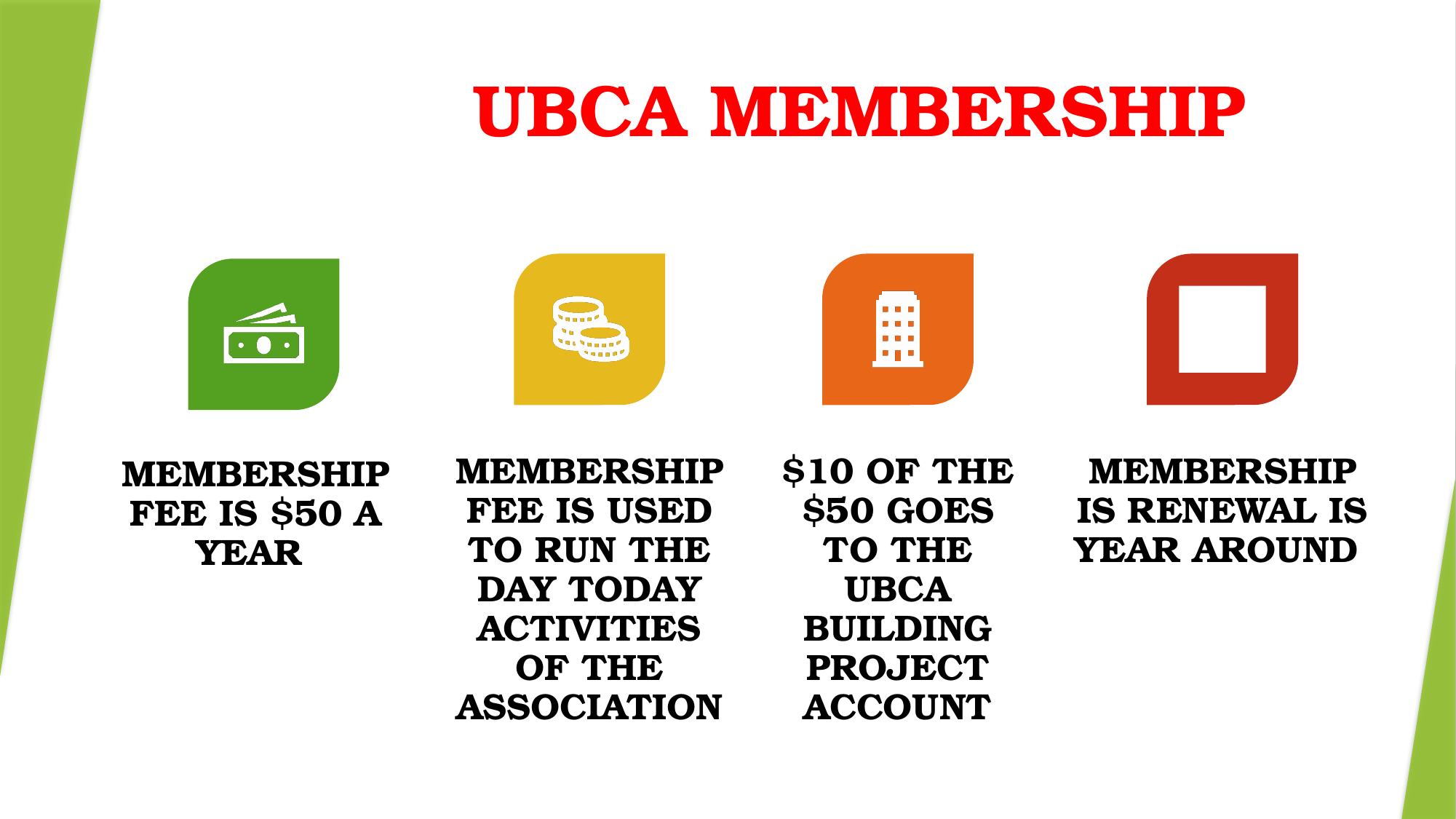

# UBCA MEMBERSHIP
Membership fee is $50 a year
Membership fee is used to run the day today activities of the Association
$10 of the $50 goes to the UBCA Building Project Account
Membership is Renewal is year around